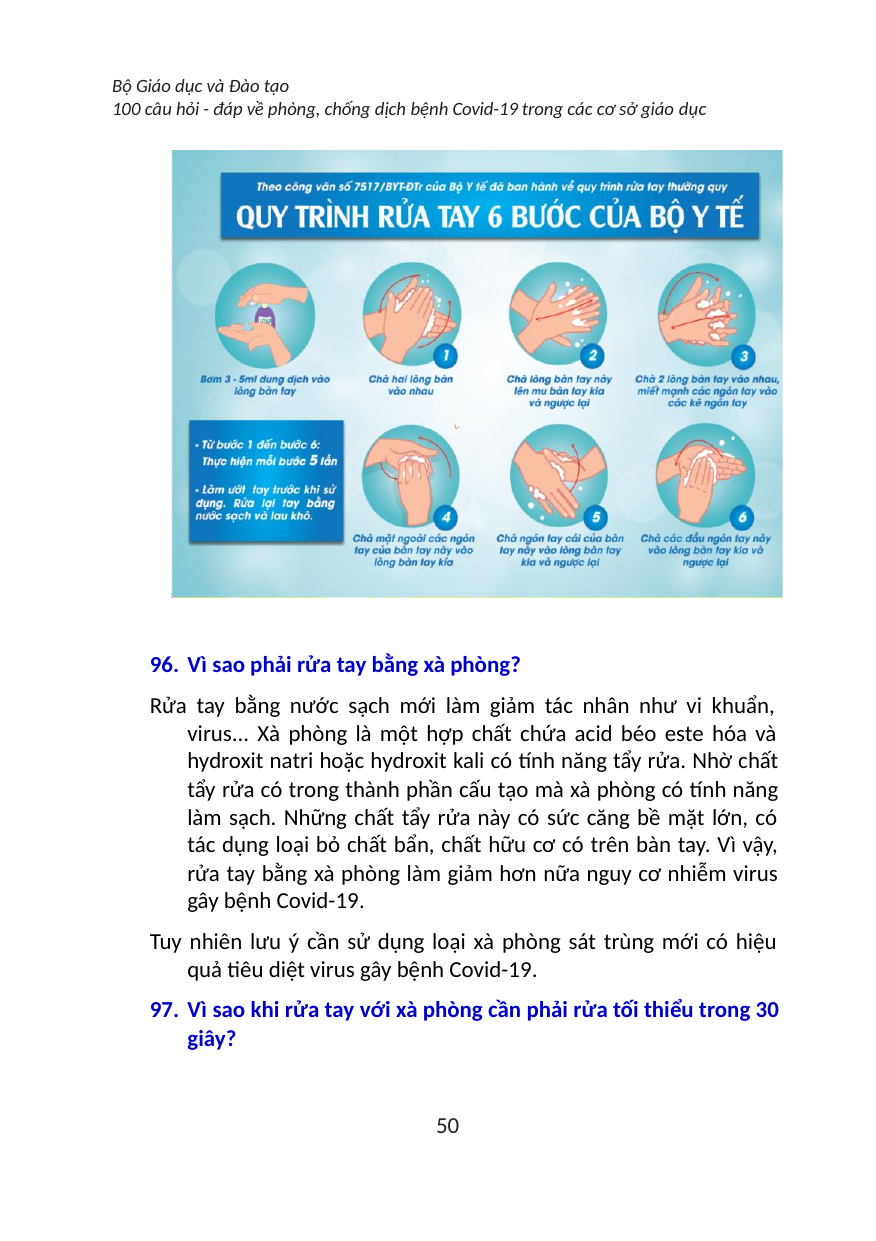

Bộ Giáo dục và Đào tạo
100 câu hỏi - đáp về phòng, chống dịch bệnh Covid-19 trong các cơ sở giáo dục

Vì sao phải rửa tay bằng xà phòng?
Rửa tay bằng nước sạch mới làm giảm tác nhân như vi khuẩn,  virus... Xà phòng là một hợp chất chứa acid béo este hóa và  hydroxit natri hoặc hydroxit kali có tính năng tẩy rửa. Nhờ chất  tẩy rửa có trong thành phần cấu tạo mà xà phòng có tính năng  làm sạch. Những chất tẩy rửa này có sức căng bề mặt lớn, có  tác dụng loại bỏ chất bẩn, chất hữu cơ có trên bàn tay. Vì vậy,  rửa tay bằng xà phòng làm giảm hơn nữa nguy cơ nhiễm virus  gây bệnh Covid-19.
Tuy nhiên lưu ý cần sử dụng loại xà phòng sát trùng mới có hiệu  quả tiêu diệt virus gây bệnh Covid-19.
Vì sao khi rửa tay với xà phòng cần phải rửa tối thiểu trong 30  giây?
50